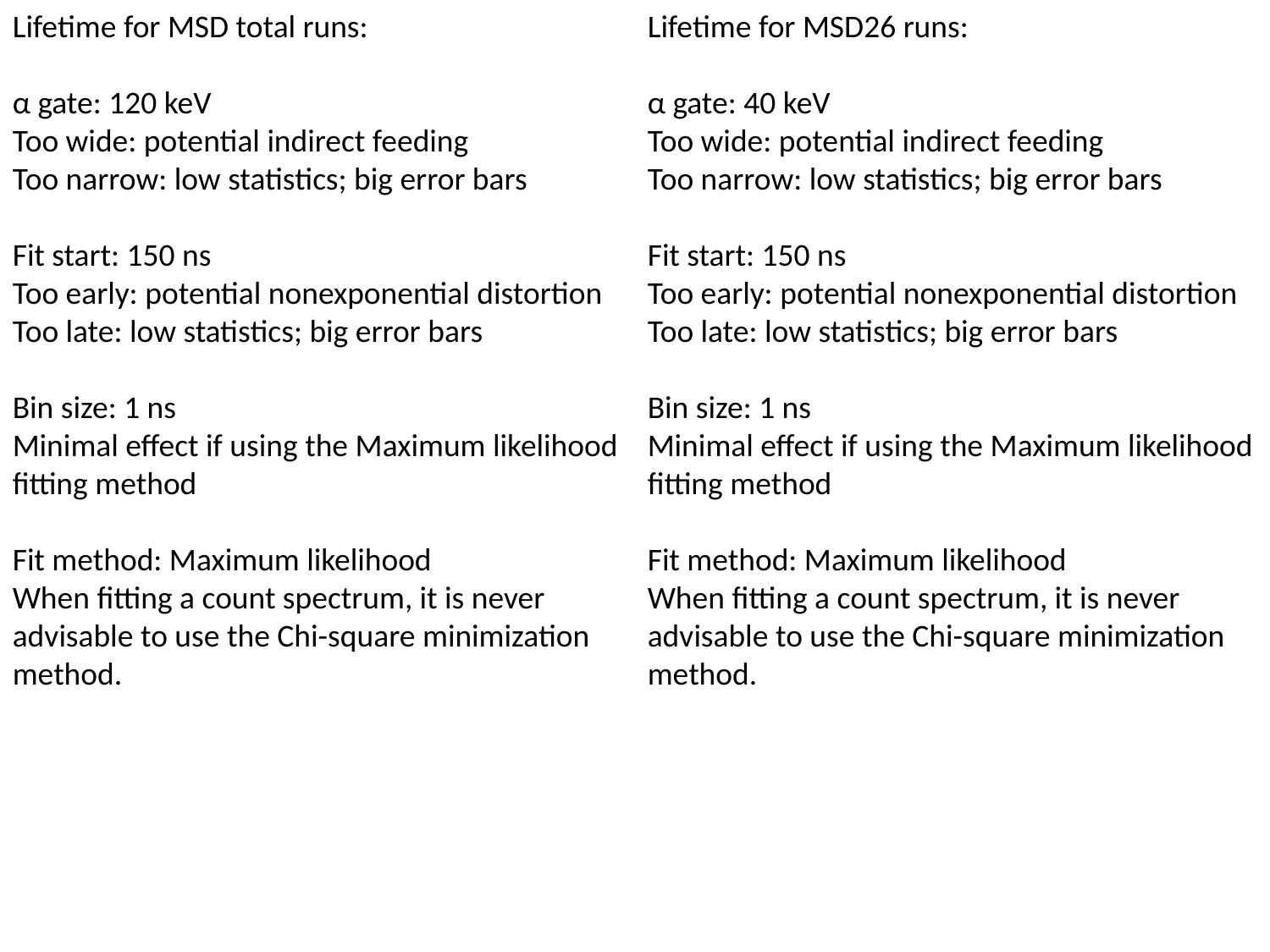

Lifetime for MSD26 runs:

α gate: 40 keV
Too wide: potential indirect feeding
Too narrow: low statistics; big error bars

Fit start: 150 ns
Too early: potential nonexponential distortion
Too late: low statistics; big error bars

Bin size: 1 ns
Minimal effect if using the Maximum likelihood fitting method

Fit method: Maximum likelihood
When fitting a count spectrum, it is never advisable to use the Chi-square minimization method.
Lifetime for MSD total runs:

α gate: 120 keV
Too wide: potential indirect feeding
Too narrow: low statistics; big error bars

Fit start: 150 ns
Too early: potential nonexponential distortion
Too late: low statistics; big error bars

Bin size: 1 ns
Minimal effect if using the Maximum likelihood fitting method

Fit method: Maximum likelihood
When fitting a count spectrum, it is never advisable to use the Chi-square minimization method.